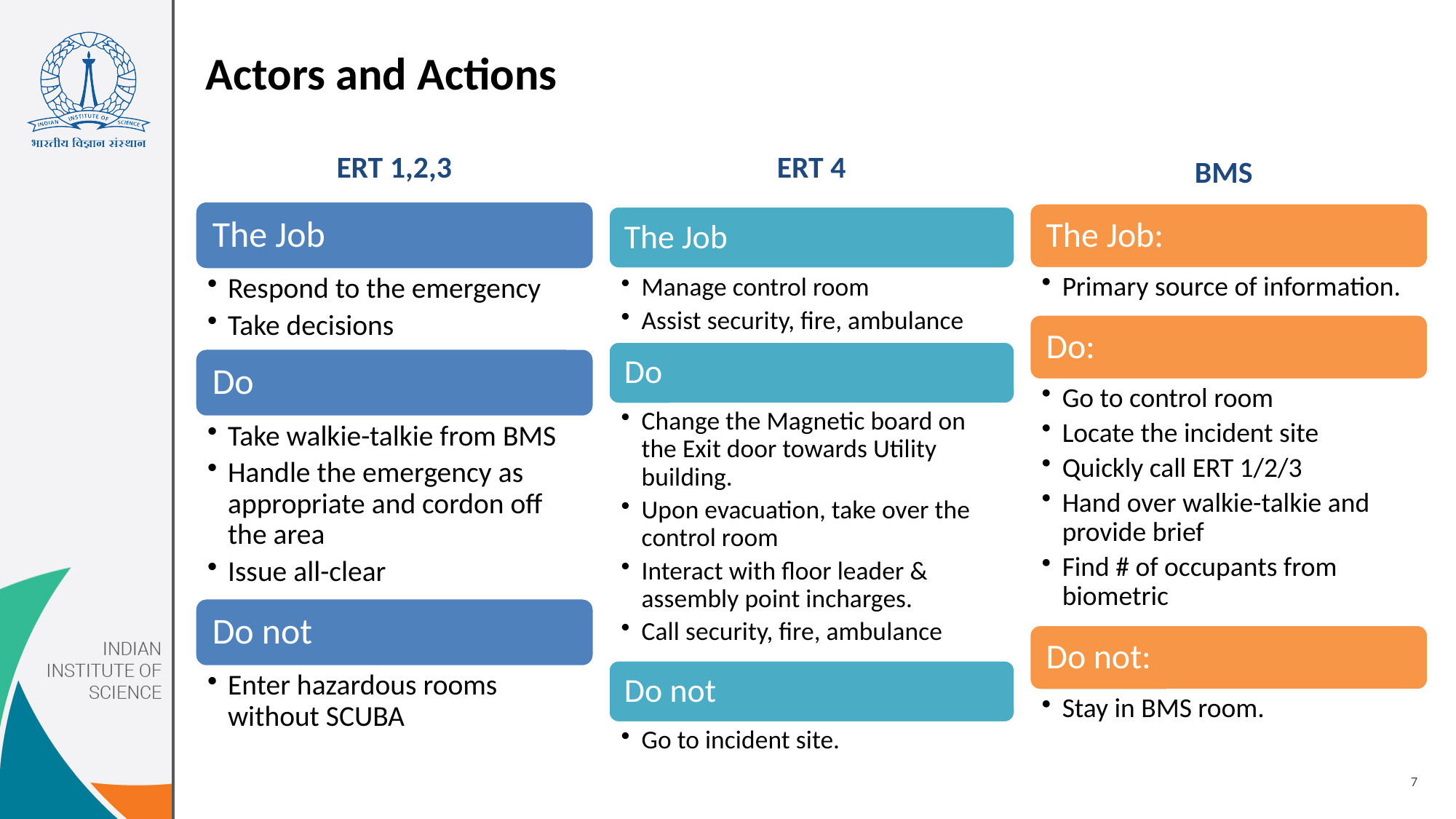

# Actors and Actions
ERT 1,2,3
ERT 4
BMS
The Job
Respond to the emergency
Take decisions
Do
Take walkie-talkie from BMS
Handle the emergency as appropriate and cordon off the area
Issue all-clear
Do not
Enter hazardous rooms without SCUBA
The Job:
Primary source of information.
Do:
Go to control room
Locate the incident site
Quickly call ERT 1/2/3
Hand over walkie-talkie and provide brief
Find # of occupants from biometric
Do not:
Stay in BMS room.
The Job
Manage control room
Assist security, fire, ambulance
Do
Change the Magnetic board on the Exit door towards Utility building.
Upon evacuation, take over the control room
Interact with floor leader & assembly point incharges.
Call security, fire, ambulance
Do not
Go to incident site.
7